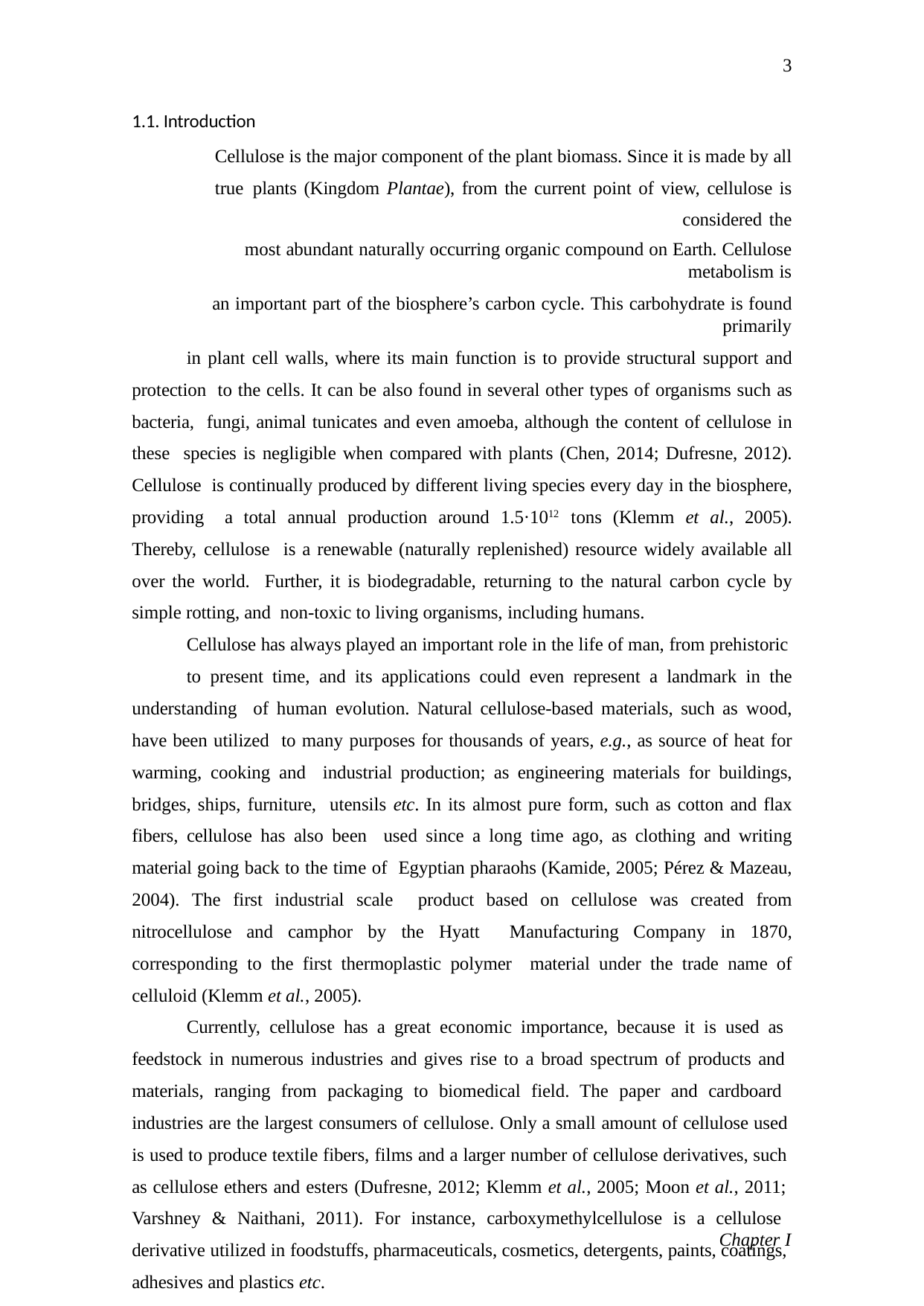

3

1.1. Introduction
Cellulose is the major component of the plant biomass. Since it is made by all true  plants (Kingdom Plantae), from the current point of view, cellulose is considered the
most abundant naturally occurring organic compound on Earth. Cellulose metabolism is
an important part of the biosphere’s carbon cycle. This carbohydrate is found primarily
in plant cell walls, where its main function is to provide structural support and protection  to the cells. It can be also found in several other types of organisms such as bacteria,  fungi, animal tunicates and even amoeba, although the content of cellulose in these  species is negligible when compared with plants (Chen, 2014; Dufresne, 2012). Cellulose  is continually produced by different living species every day in the biosphere, providing  a total annual production around 1.5·1012 tons (Klemm et al., 2005). Thereby, cellulose  is a renewable (naturally replenished) resource widely available all over the world.  Further, it is biodegradable, returning to the natural carbon cycle by simple rotting, and  non-toxic to living organisms, including humans.
Cellulose has always played an important role in the life of man, from prehistoric
to present time, and its applications could even represent a landmark in the understanding  of human evolution. Natural cellulose-based materials, such as wood, have been utilized  to many purposes for thousands of years, e.g., as source of heat for warming, cooking and  industrial production; as engineering materials for buildings, bridges, ships, furniture,  utensils etc. In its almost pure form, such as cotton and flax fibers, cellulose has also been  used since a long time ago, as clothing and writing material going back to the time of  Egyptian pharaohs (Kamide, 2005; Pérez & Mazeau, 2004). The first industrial scale  product based on cellulose was created from nitrocellulose and camphor by the Hyatt  Manufacturing Company in 1870, corresponding to the first thermoplastic polymer  material under the trade name of celluloid (Klemm et al., 2005).
Currently, cellulose has a great economic importance, because it is used as  feedstock in numerous industries and gives rise to a broad spectrum of products and  materials, ranging from packaging to biomedical field. The paper and cardboard  industries are the largest consumers of cellulose. Only a small amount of cellulose used  is used to produce textile fibers, films and a larger number of cellulose derivatives, such  as cellulose ethers and esters (Dufresne, 2012; Klemm et al., 2005; Moon et al., 2011;  Varshney & Naithani, 2011). For instance, carboxymethylcellulose is a cellulose  derivative utilized in foodstuffs, pharmaceuticals, cosmetics, detergents, paints, coatings,  adhesives and plastics etc.
Chapter I